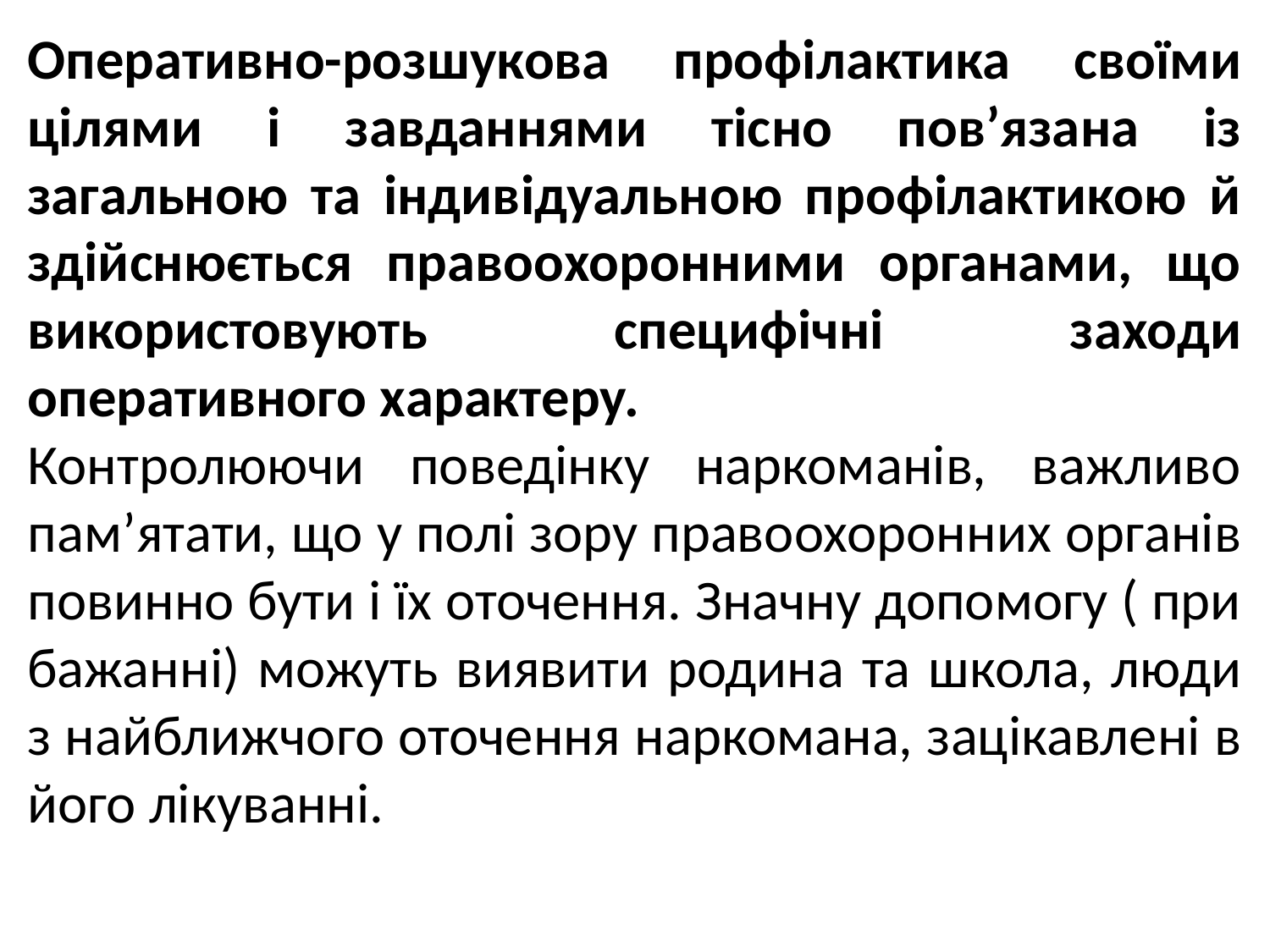

Оперативно-розшукова профілактика своїми цілями і завданнями тісно пов’язана із загальною та індивідуальною профілактикою й здійснюється правоохоронними органами, що використовують специфічні заходи оперативного характеру.
Контролюючи поведінку наркоманів, важливо пам’ятати, що у полі зору правоохоронних органів повинно бути і їх оточення. Значну допомогу ( при бажанні) можуть виявити родина та школа, люди з найближчого оточення наркомана, зацікавлені в його лікуванні.